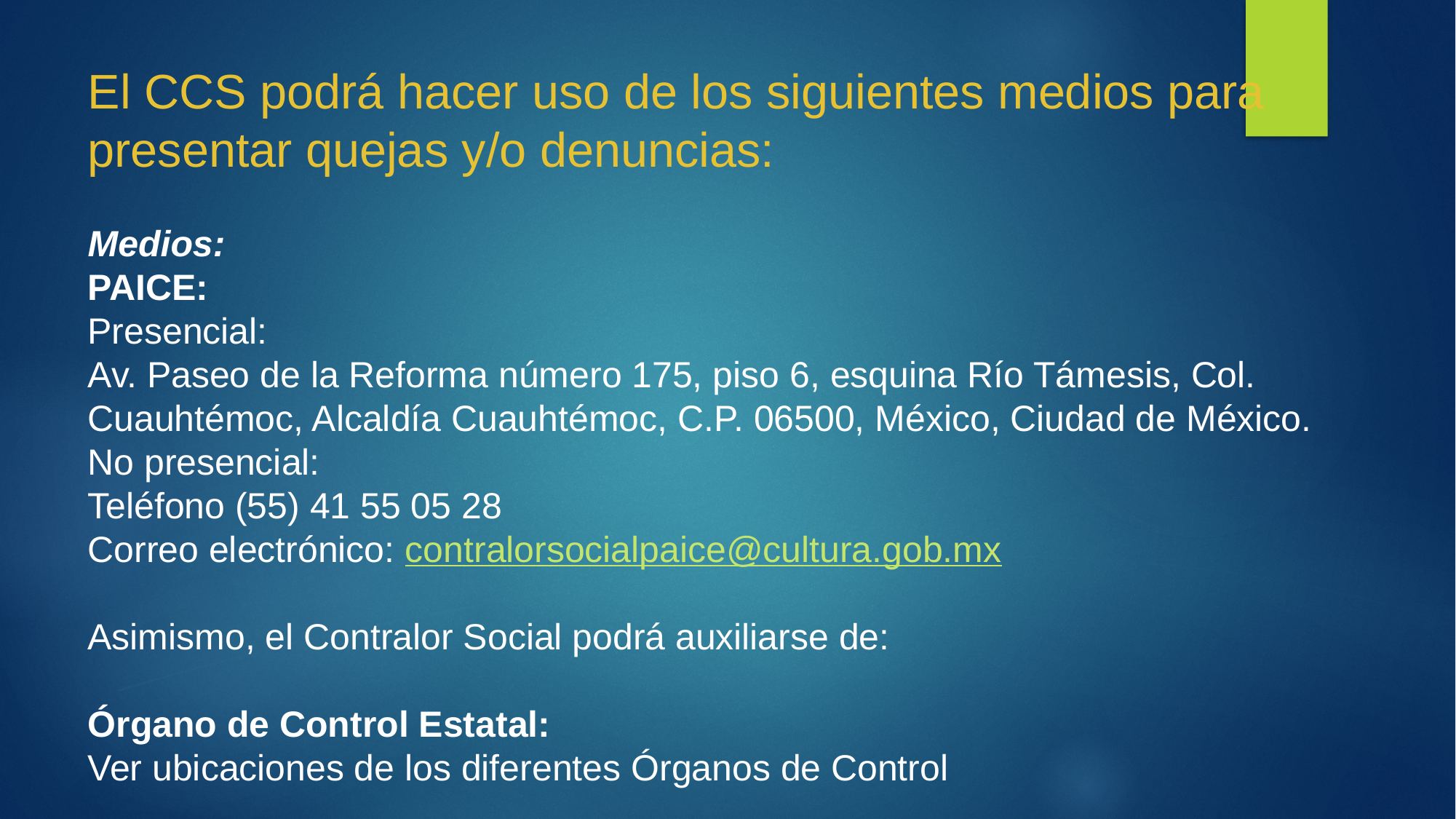

#
El CCS podrá hacer uso de los siguientes medios para presentar quejas y/o denuncias:

Medios:
PAICE:
Presencial:
Av. Paseo de la Reforma número 175, piso 6, esquina Río Támesis, Col. Cuauhtémoc, Alcaldía Cuauhtémoc, C.P. 06500, México, Ciudad de México.
No presencial:
Teléfono (55) 41 55 05 28
Correo electrónico: contralorsocialpaice@cultura.gob.mx

Asimismo, el Contralor Social podrá auxiliarse de:

Órgano de Control Estatal:
Ver ubicaciones de los diferentes Órganos de Control